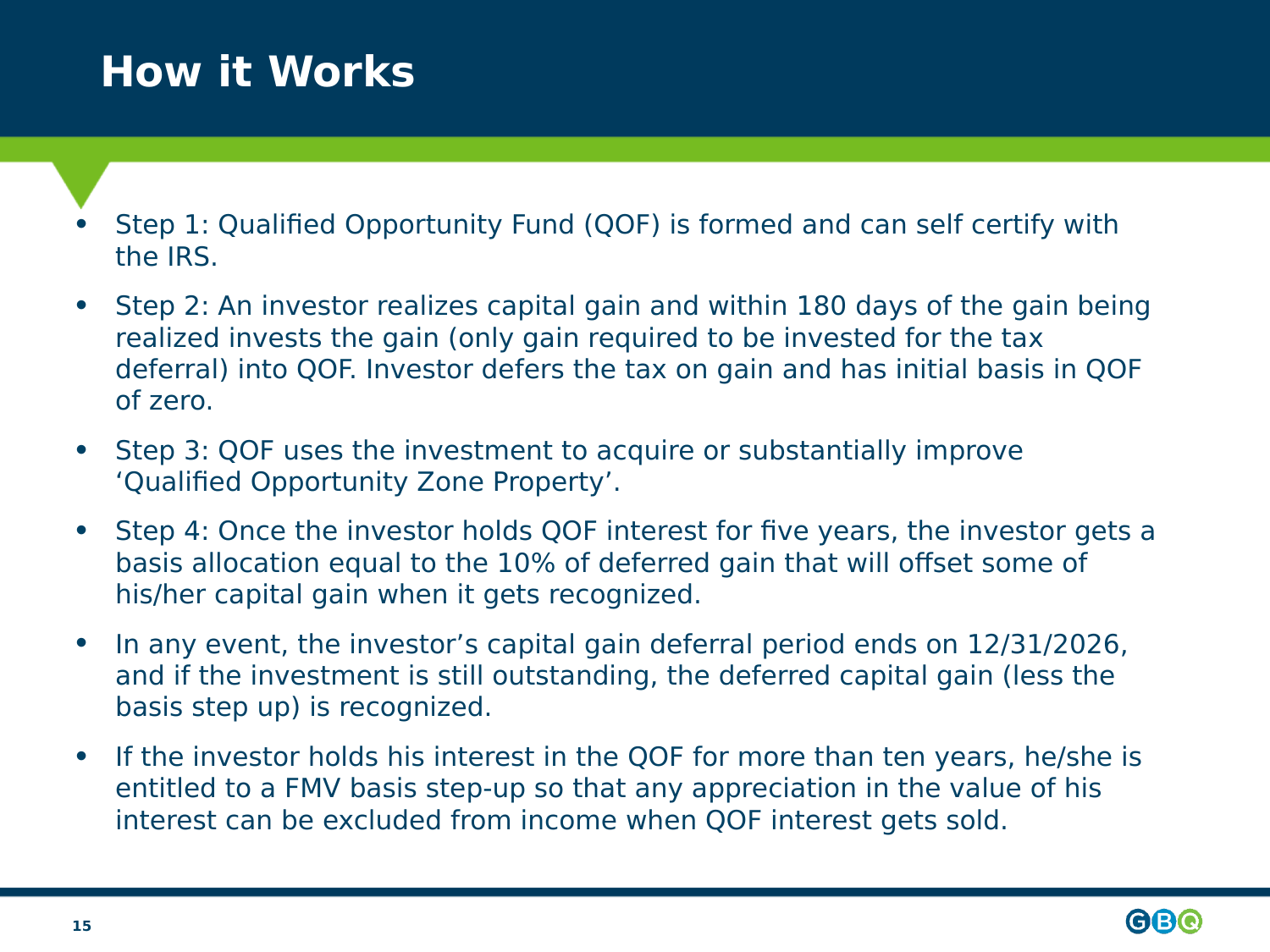

# How it Works
Step 1: Qualified Opportunity Fund (QOF) is formed and can self certify with the IRS.
Step 2: An investor realizes capital gain and within 180 days of the gain being realized invests the gain (only gain required to be invested for the tax deferral) into QOF. Investor defers the tax on gain and has initial basis in QOF of zero.
Step 3: QOF uses the investment to acquire or substantially improve ‘Qualified Opportunity Zone Property’.
Step 4: Once the investor holds QOF interest for five years, the investor gets a basis allocation equal to the 10% of deferred gain that will offset some of his/her capital gain when it gets recognized.
In any event, the investor’s capital gain deferral period ends on 12/31/2026, and if the investment is still outstanding, the deferred capital gain (less the basis step up) is recognized.
If the investor holds his interest in the QOF for more than ten years, he/she is entitled to a FMV basis step-up so that any appreciation in the value of his interest can be excluded from income when QOF interest gets sold.

15